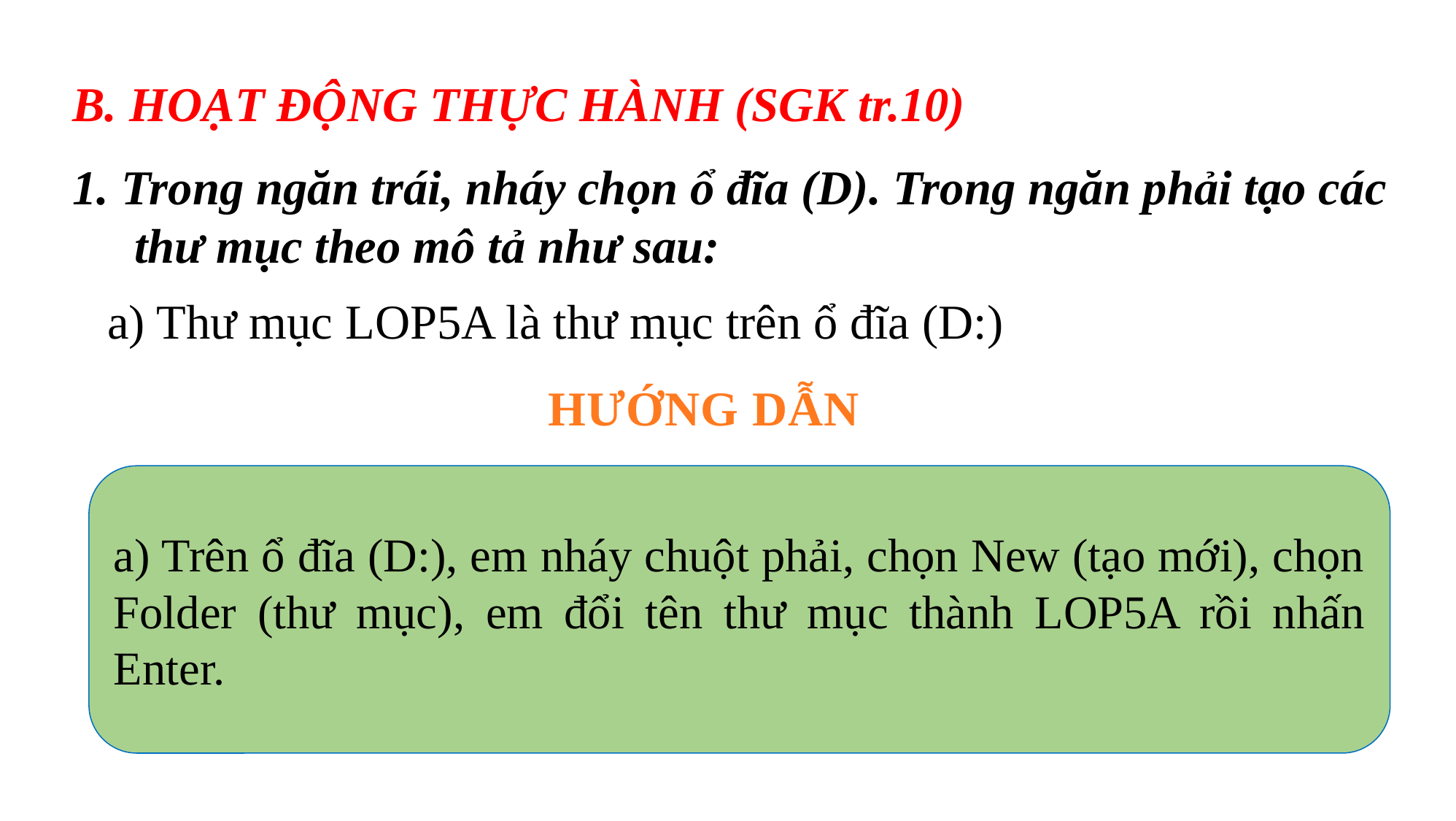

B. HOẠT ĐỘNG THỰC HÀNH (SGK tr.10)
1. Trong ngăn trái, nháy chọn ổ đĩa (D). Trong ngăn phải tạo các thư mục theo mô tả như sau:
a) Thư mục LOP5A là thư mục trên ổ đĩa (D:)
HƯỚNG DẪN
a) Trên ổ đĩa (D:), em nháy chuột phải, chọn New (tạo mới), chọn Folder (thư mục), em đổi tên thư mục thành LOP5A rồi nhấn Enter.